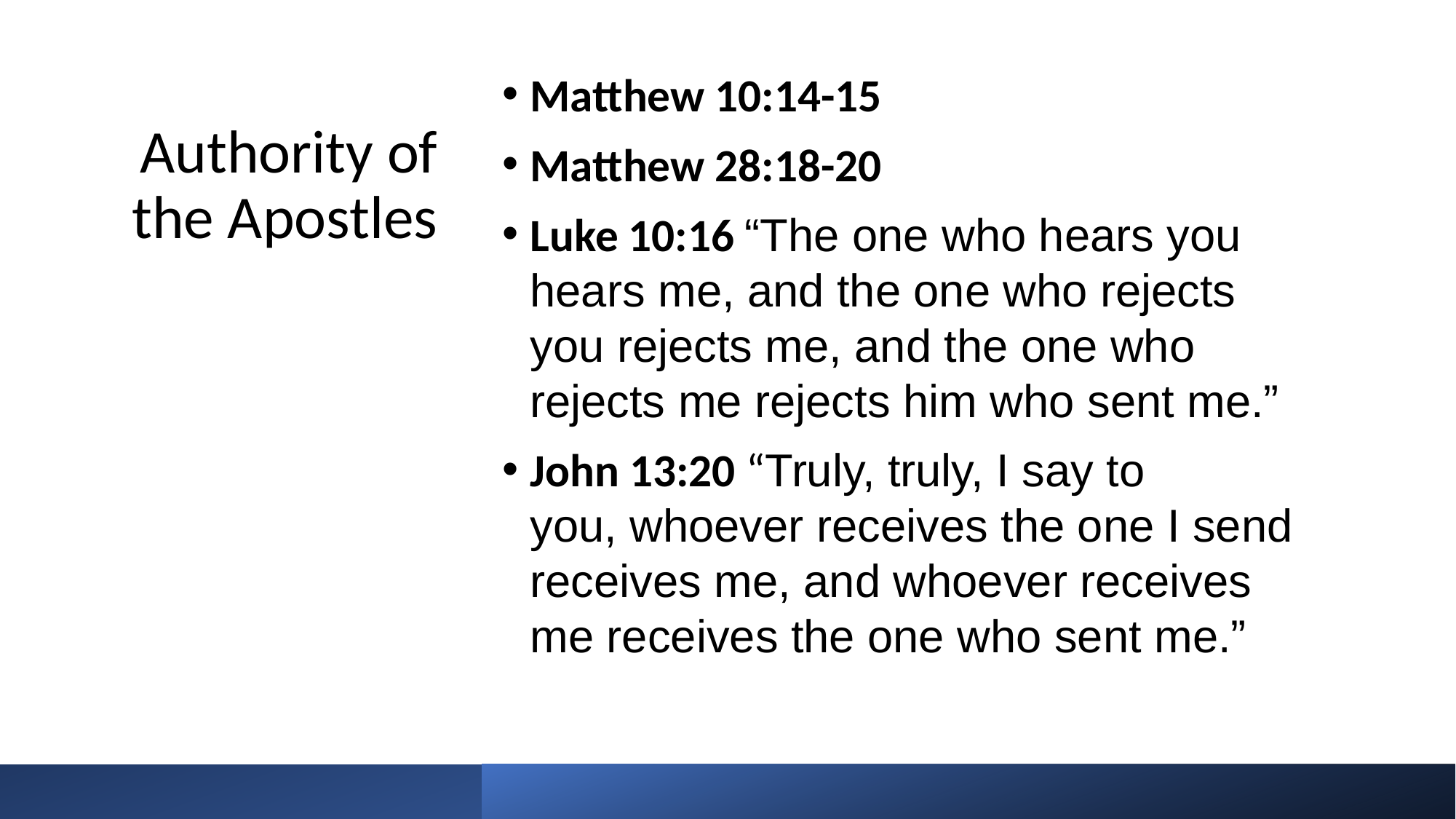

Matthew 10:14-15
Matthew 28:18-20
Luke 10:16 “The one who hears you hears me, and the one who rejects you rejects me, and the one who rejects me rejects him who sent me.”
John 13:20 “Truly, truly, I say to you, whoever receives the one I send receives me, and whoever receives me receives the one who sent me.”

# Authority of the Apostles